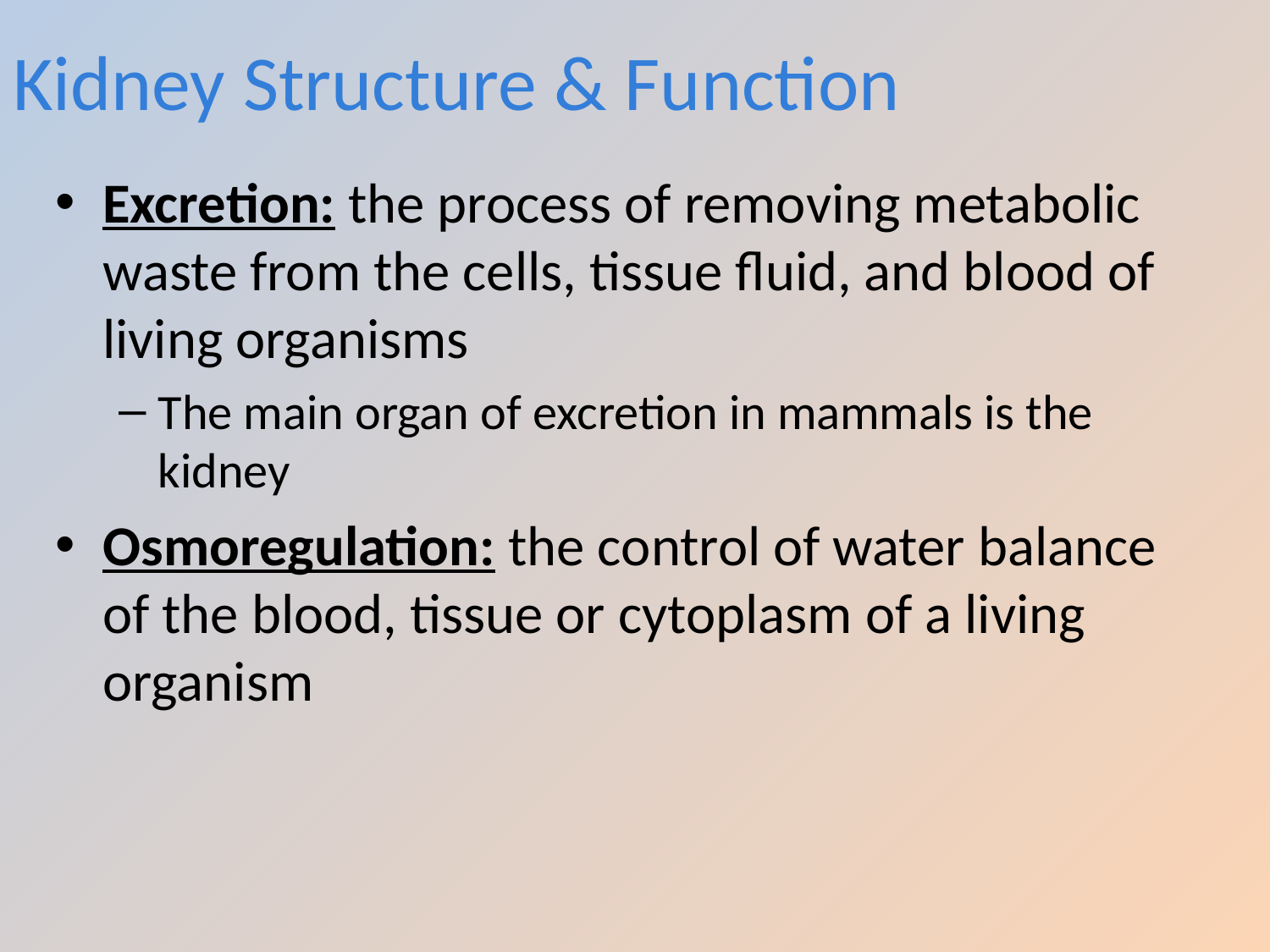

# Kidney Structure & Function
Excretion: the process of removing metabolic waste from the cells, tissue fluid, and blood of living organisms
The main organ of excretion in mammals is the kidney
Osmoregulation: the control of water balance of the blood, tissue or cytoplasm of a living organism